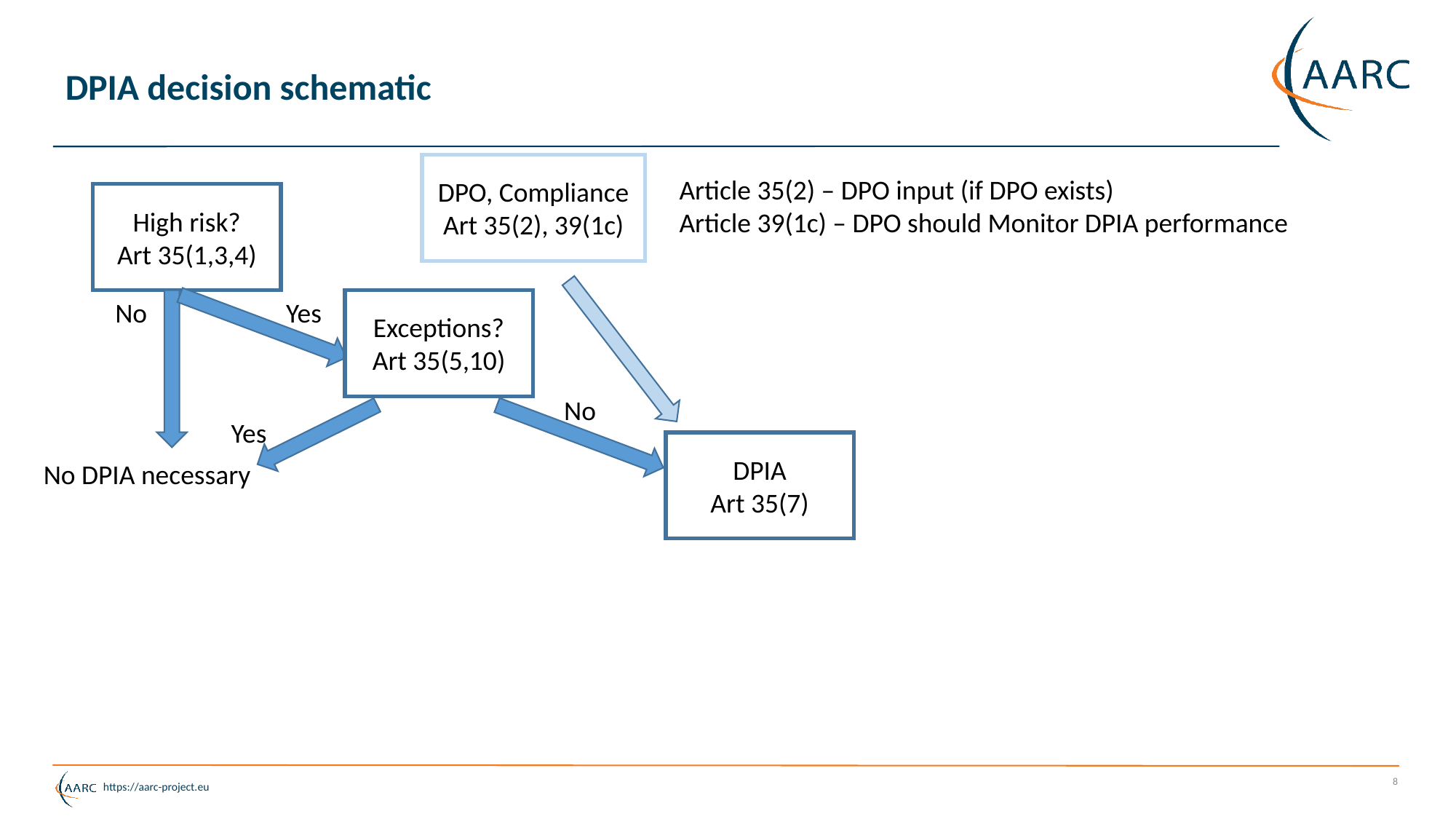

# DPIA decision schematic
DPO, Compliance
Art 35(2), 39(1c)
Article 35(2) – DPO input (if DPO exists)
Article 39(1c) – DPO should Monitor DPIA performance
High risk?
Art 35(1,3,4)

Yes
Exceptions?
Art 35(5,10)
No

No
Yes
DPIA
Art 35(7)
No DPIA necessary
8